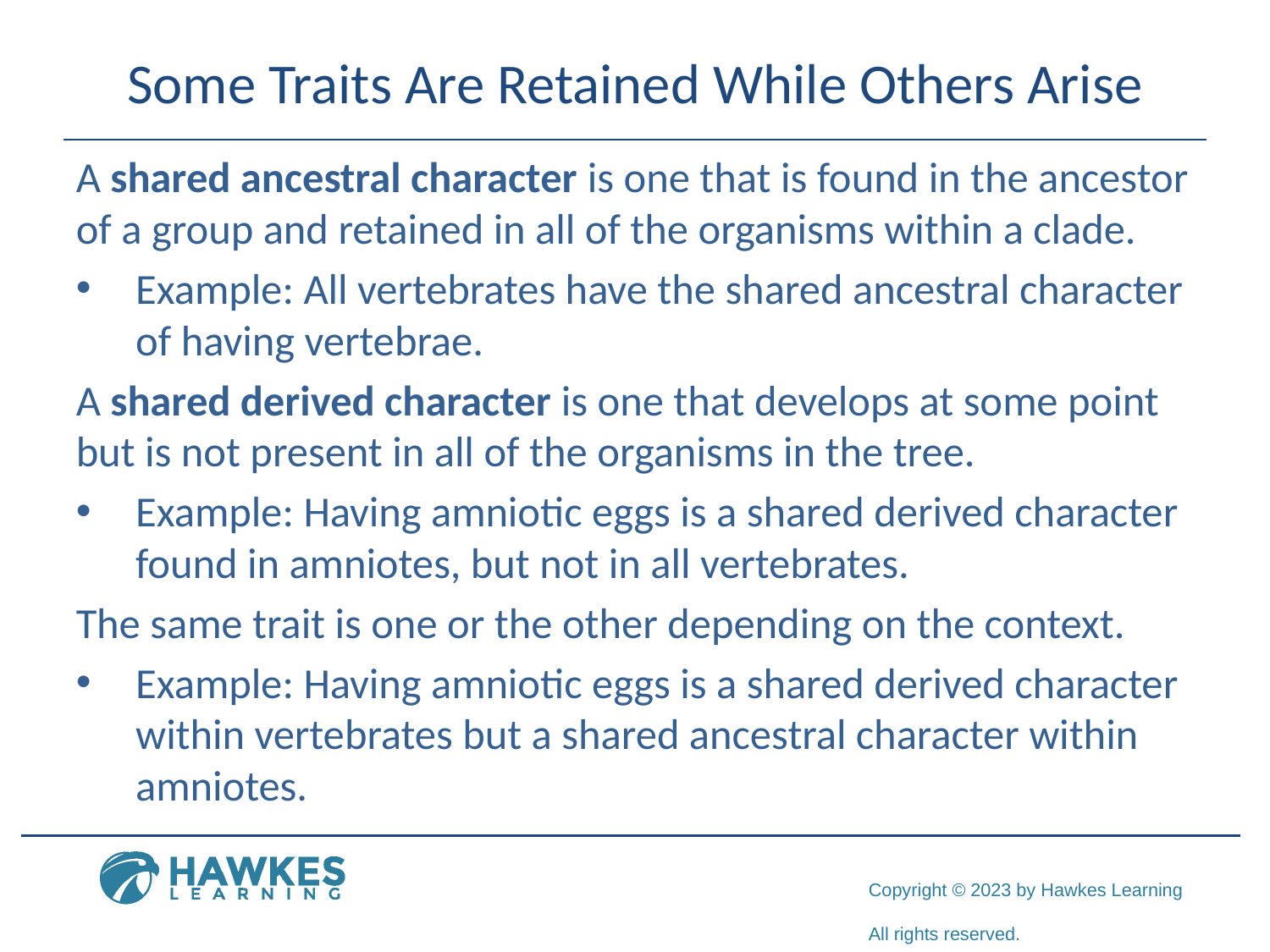

# Some Traits Are Retained While Others Arise
A shared ancestral character is one that is found in the ancestor of a group and retained in all of the organisms within a clade.
Example: All vertebrates have the shared ancestral character of having vertebrae.
A shared derived character is one that develops at some point but is not present in all of the organisms in the tree.
Example: Having amniotic eggs is a shared derived character found in amniotes, but not in all vertebrates.
The same trait is one or the other depending on the context.
Example: Having amniotic eggs is a shared derived character within vertebrates but a shared ancestral character within amniotes.